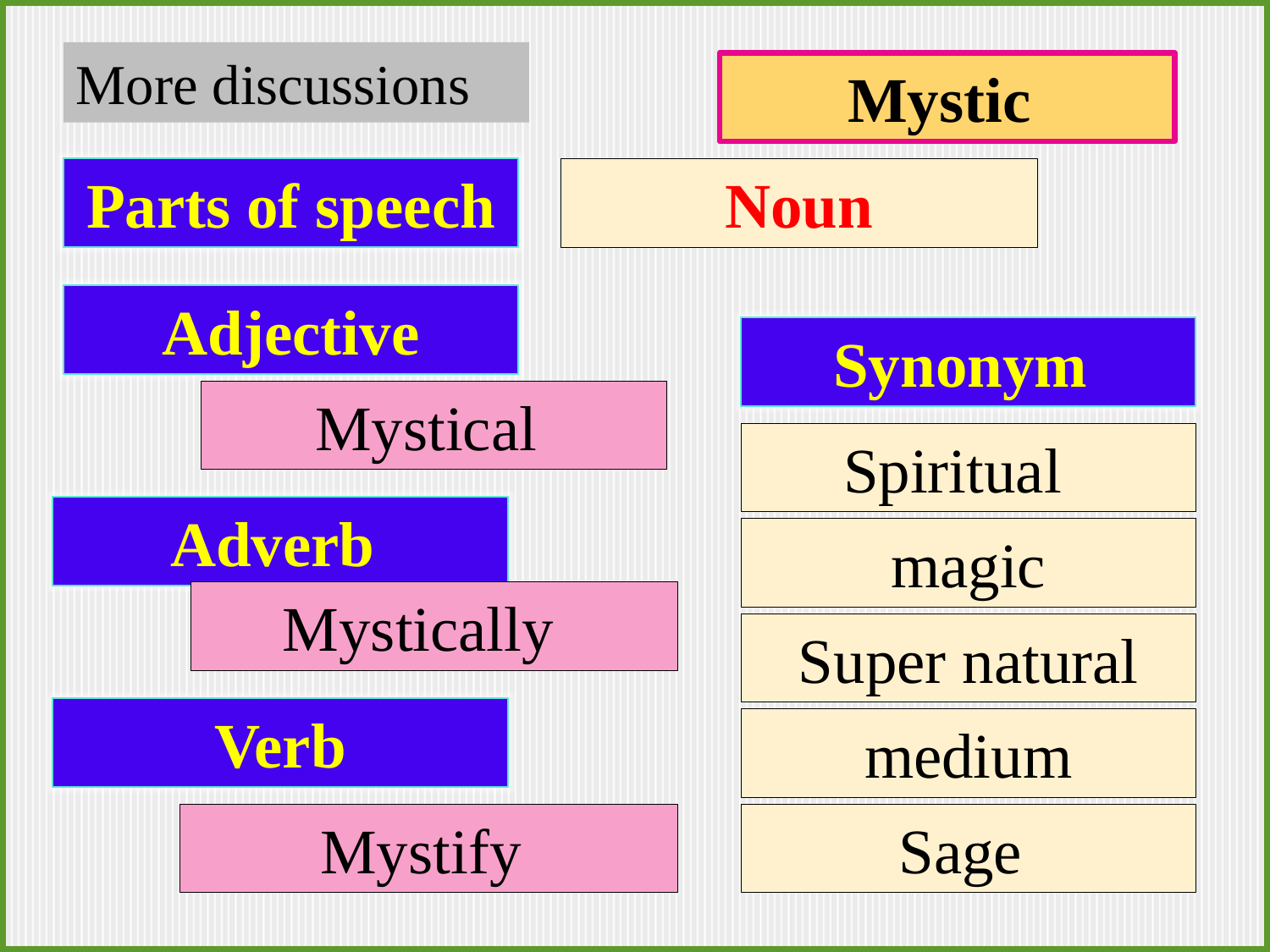

More discussions
Mystic
Parts of speech
Noun
Adjective
Synonym
Mystical
Spiritual
Adverb
magic
Mystically
Super natural
Verb
medium
Mystify
Sage